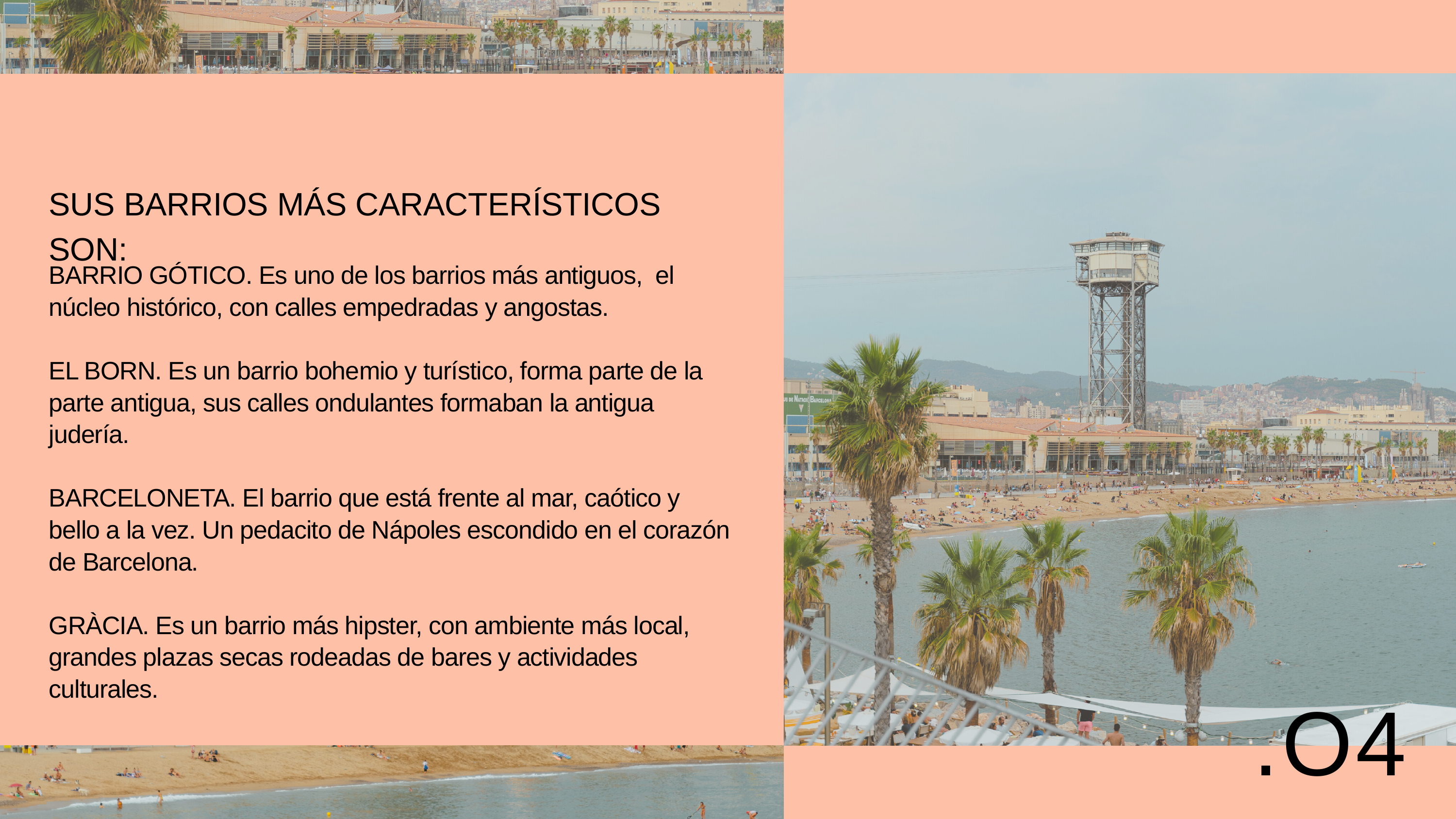

SUS BARRIOS MÁS CARACTERÍSTICOS SON:
BARRIO GÓTICO. Es uno de los barrios más antiguos,  el núcleo histórico, con calles empedradas y angostas.

EL BORN. Es un barrio bohemio y turístico, forma parte de la parte antigua, sus calles ondulantes formaban la antigua judería.

BARCELONETA. El barrio que está frente al mar, caótico y  bello a la vez. Un pedacito de Nápoles escondido en el corazón de Barcelona.

GRÀCIA. Es un barrio más hipster, con ambiente más local, grandes plazas secas rodeadas de bares y actividades culturales.
.O4